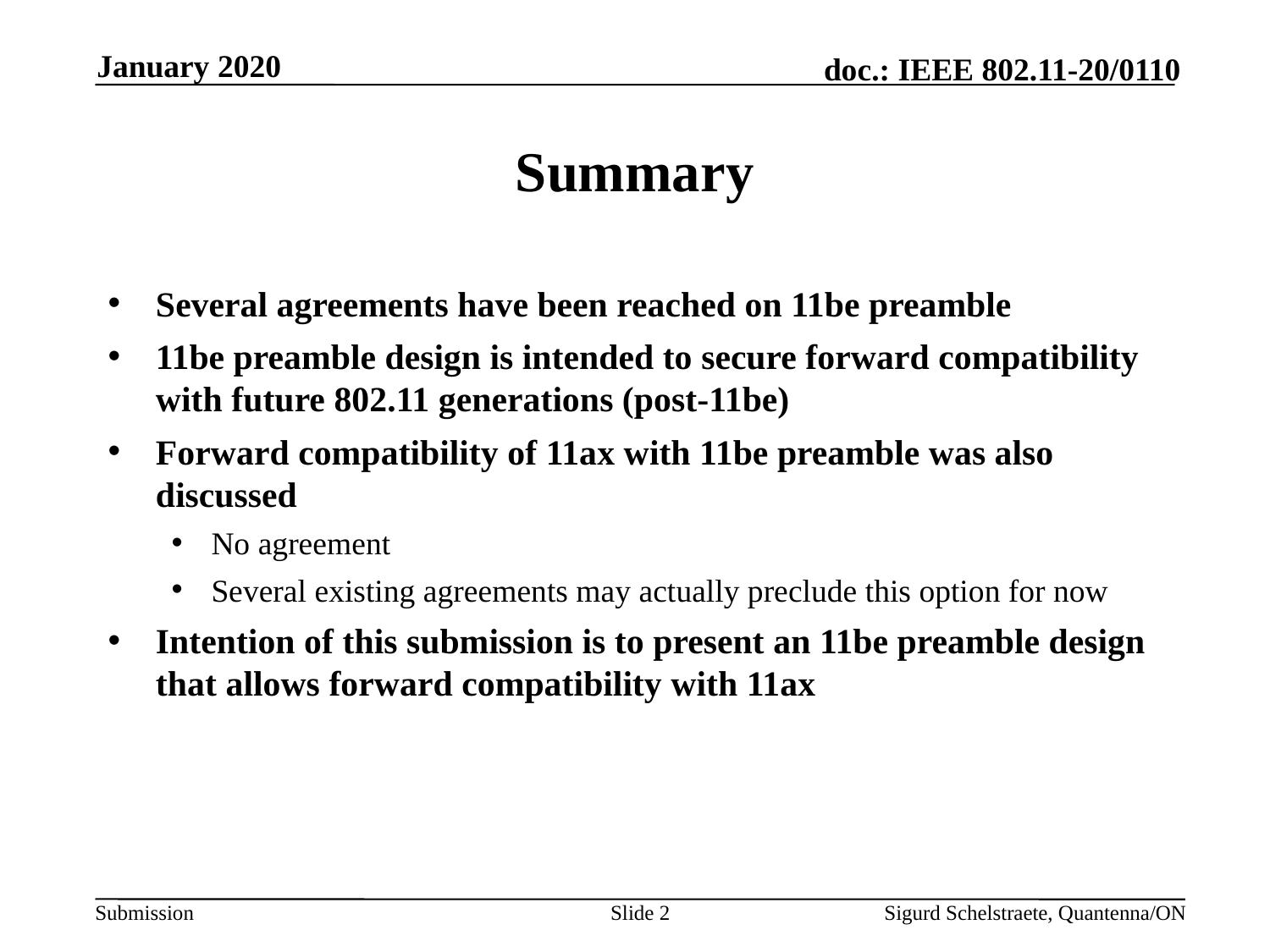

January 2020
# Summary
Several agreements have been reached on 11be preamble
11be preamble design is intended to secure forward compatibility with future 802.11 generations (post-11be)
Forward compatibility of 11ax with 11be preamble was also discussed
No agreement
Several existing agreements may actually preclude this option for now
Intention of this submission is to present an 11be preamble design that allows forward compatibility with 11ax

Slide 2
Sigurd Schelstraete, Quantenna/ON